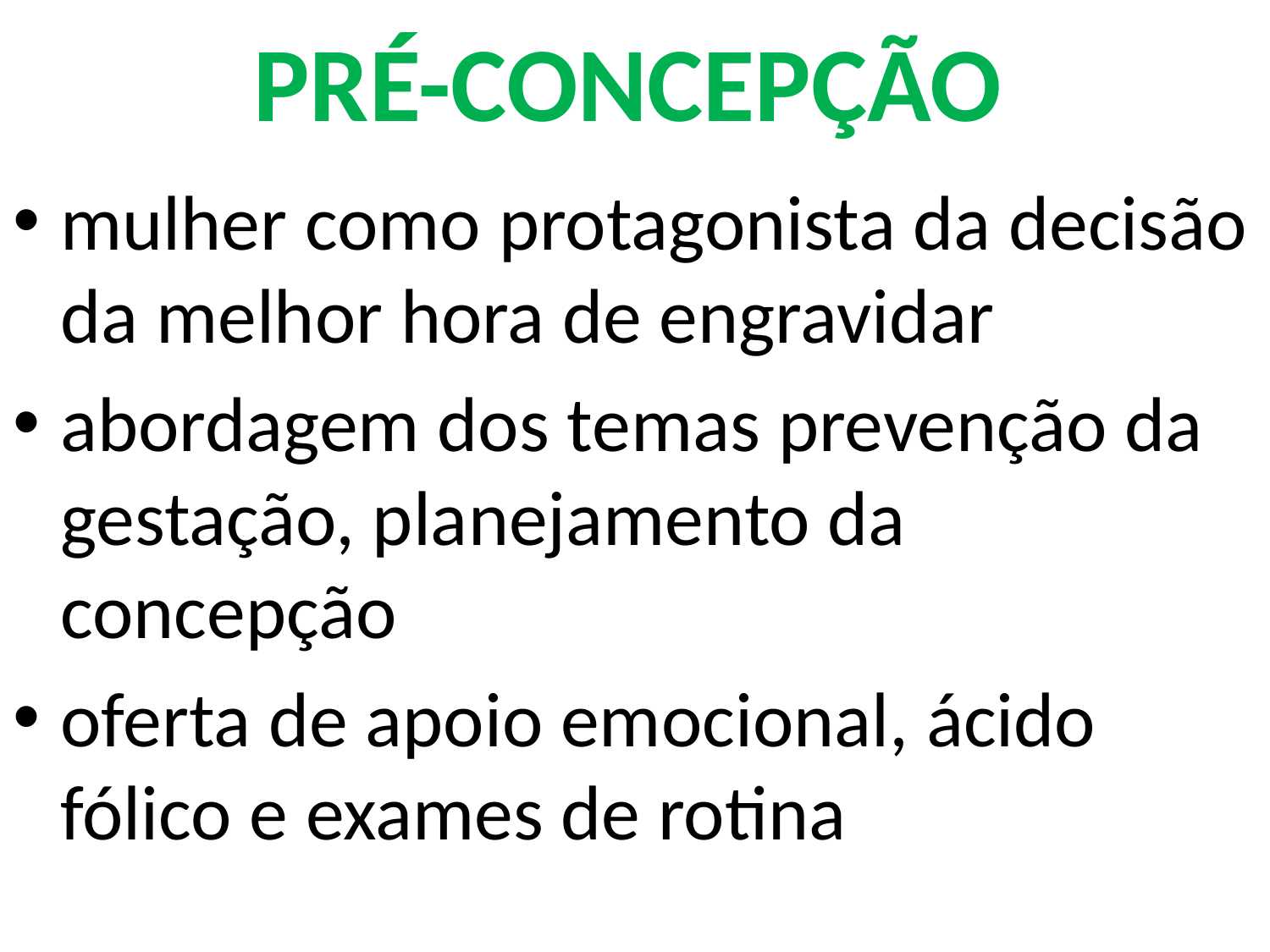

# PRÉ-CONCEPÇÃO
mulher como protagonista da decisão da melhor hora de engravidar
abordagem dos temas prevenção da gestação, planejamento da concepção
oferta de apoio emocional, ácido fólico e exames de rotina